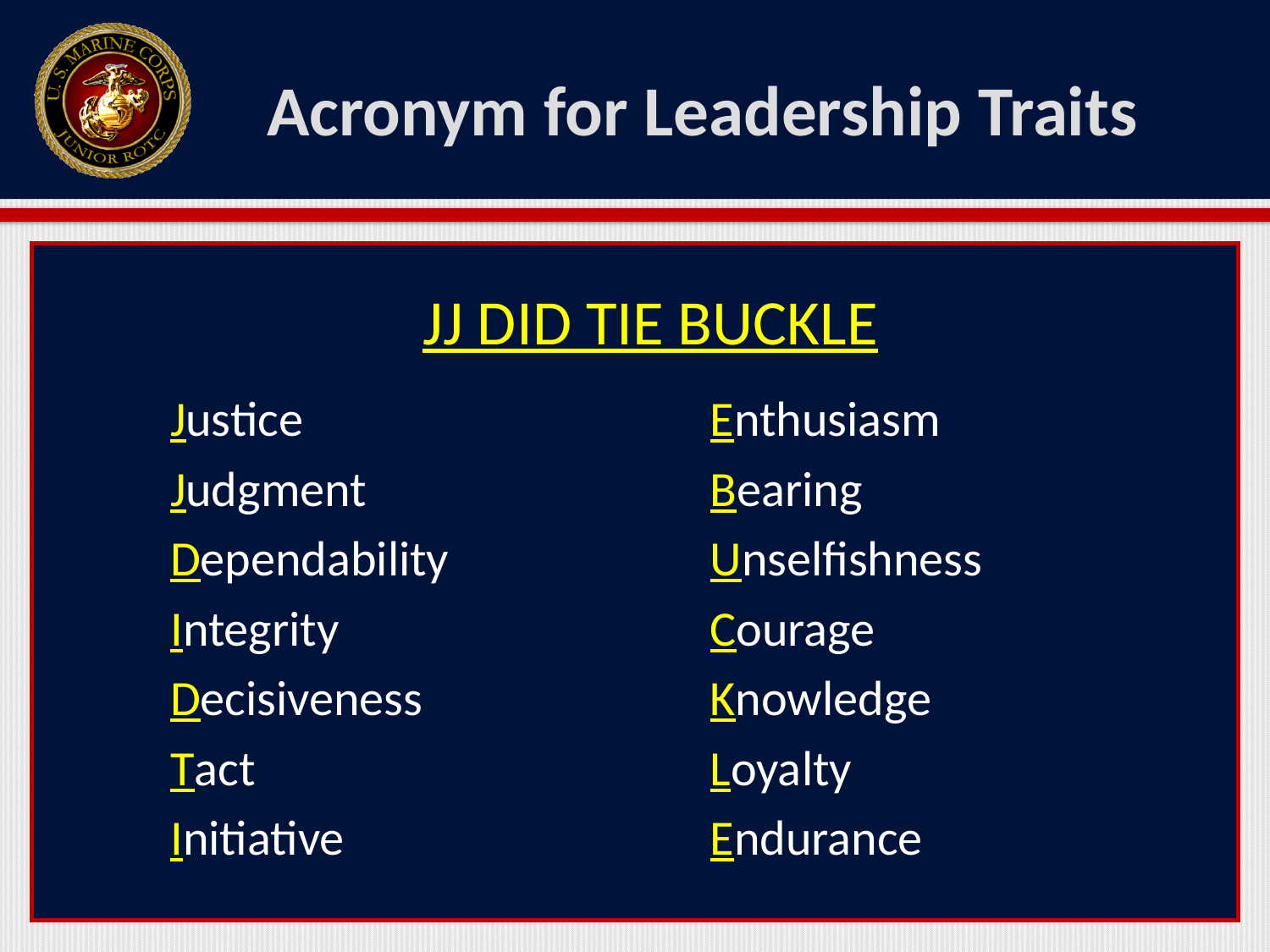

# Acronym for Leadership Traits

JJ DID TIE BUCKLE
Justice
Judgment
Dependability
Integrity
Decisiveness
Tact
Initiative
Enthusiasm
Bearing
Unselfishness
Courage
Knowledge
Loyalty
Endurance